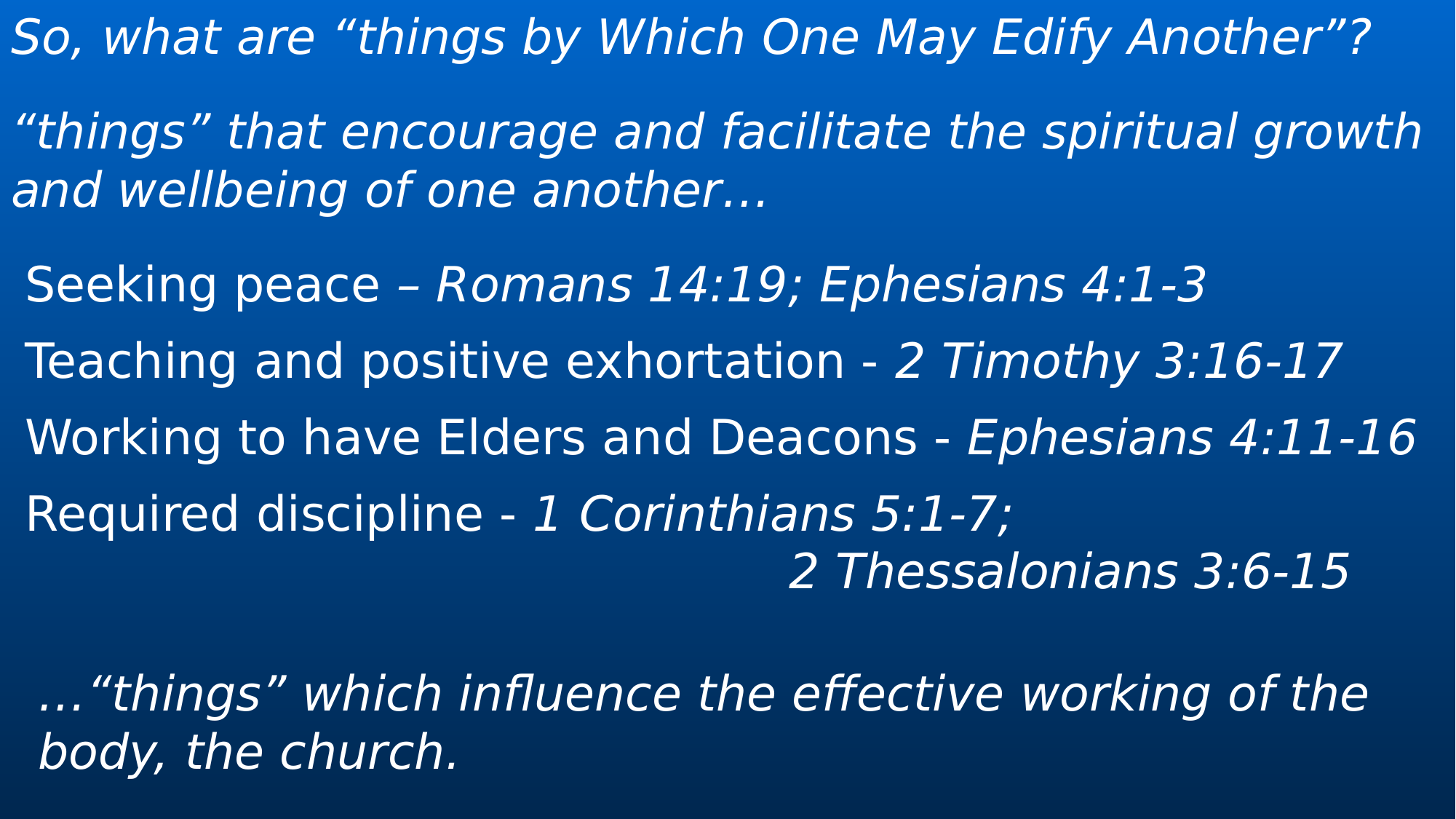

So, what are “things by Which One May Edify Another”?
“things” that encourage and facilitate the spiritual growth and wellbeing of one another…
Seeking peace – Romans 14:19; Ephesians 4:1-3
Teaching and positive exhortation - 2 Timothy 3:16-17
Working to have Elders and Deacons - Ephesians 4:11-16
Required discipline - 1 Corinthians 5:1-7; 											2 Thessalonians 3:6-15
…“things” which influence the effective working of the body, the church.